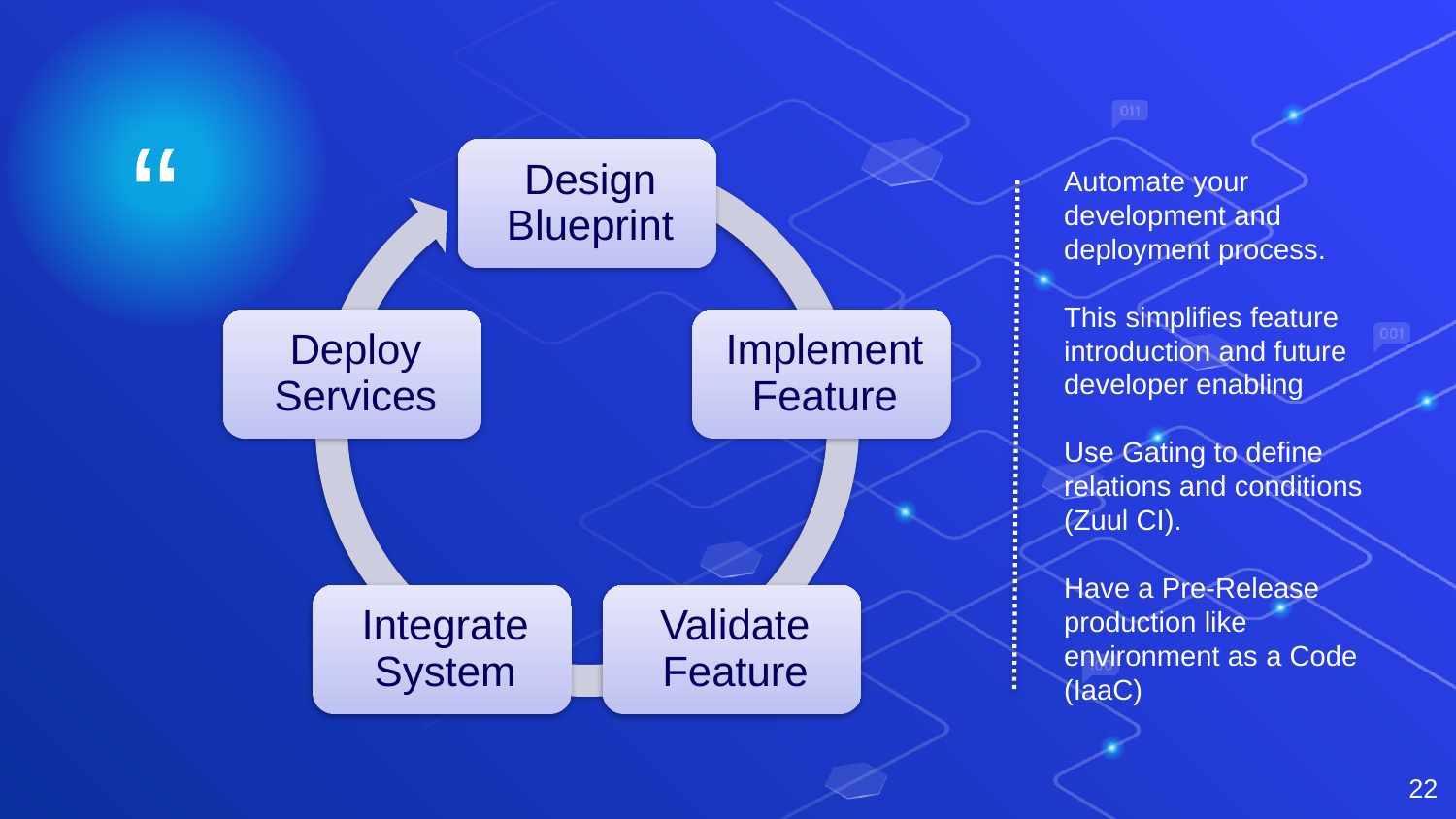

Design Blueprint
Implement Feature
Validate Feature
Integrate System
Deploy Services
Automate your development and deployment process.

This simplifies feature introduction and future developer enabling

Use Gating to define relations and conditions (Zuul CI).

Have a Pre-Release production like environment as a Code (IaaC)
22